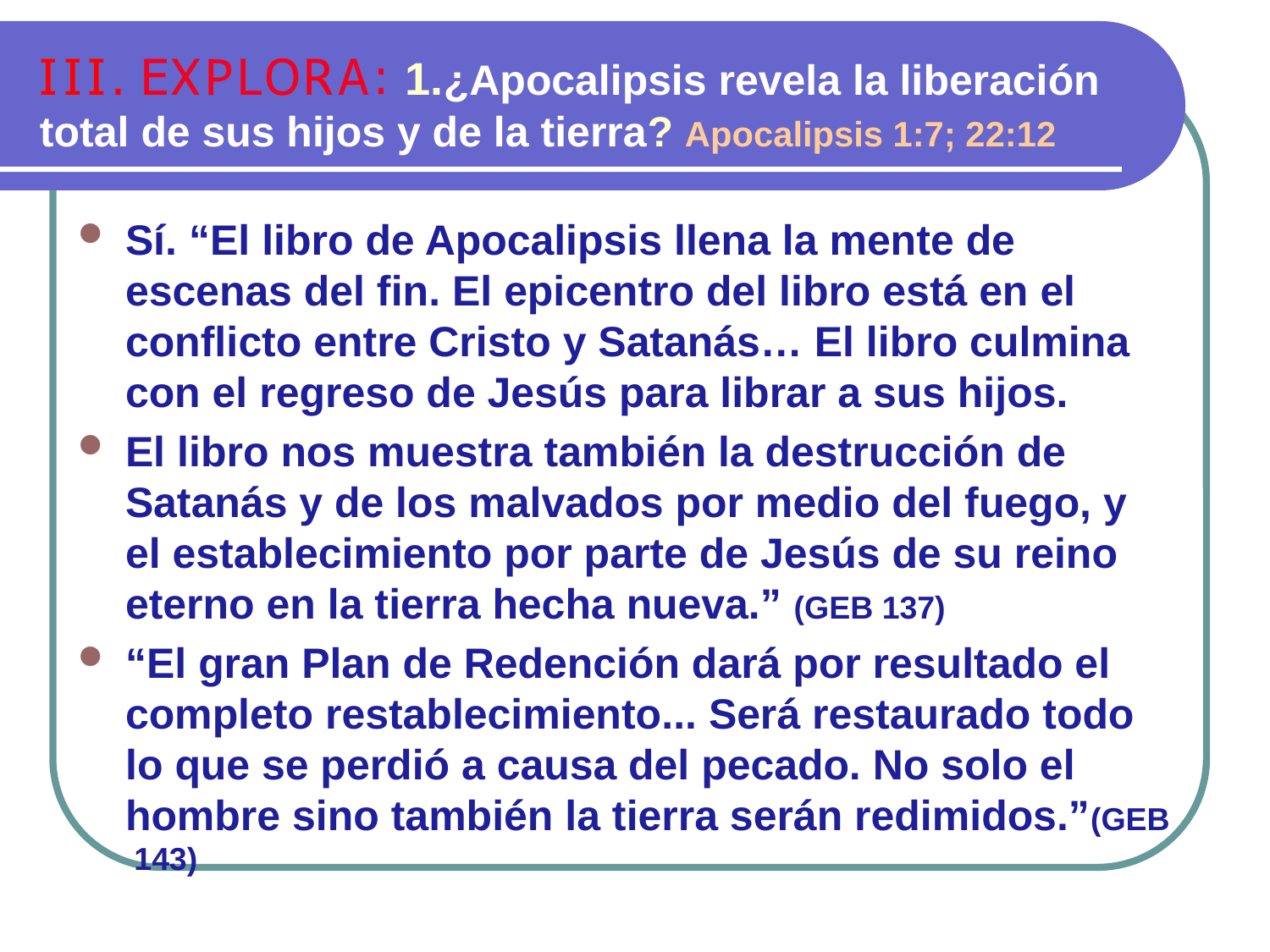

III. EXPLORA: 1.¿Apocalipsis revela la liberación total de sus hijos y de la tierra? Apocalipsis 1:7; 22:12
Sí. “El libro de Apocalipsis llena la mente de escenas del fin. El epicentro del libro está en el conflicto entre Cristo y Satanás… El libro culmina con el regreso de Jesús para librar a sus hijos.
El libro nos muestra también la destrucción de Satanás y de los malvados por medio del fuego, y el establecimiento por parte de Jesús de su reino eterno en la tierra hecha nueva.” (GEB 137)
“El gran Plan de Redención dará por resultado el completo restablecimiento... Será restaurado todo lo que se perdió a causa del pecado. No solo el hombre sino también la tierra serán redimidos.”(GEB  143)